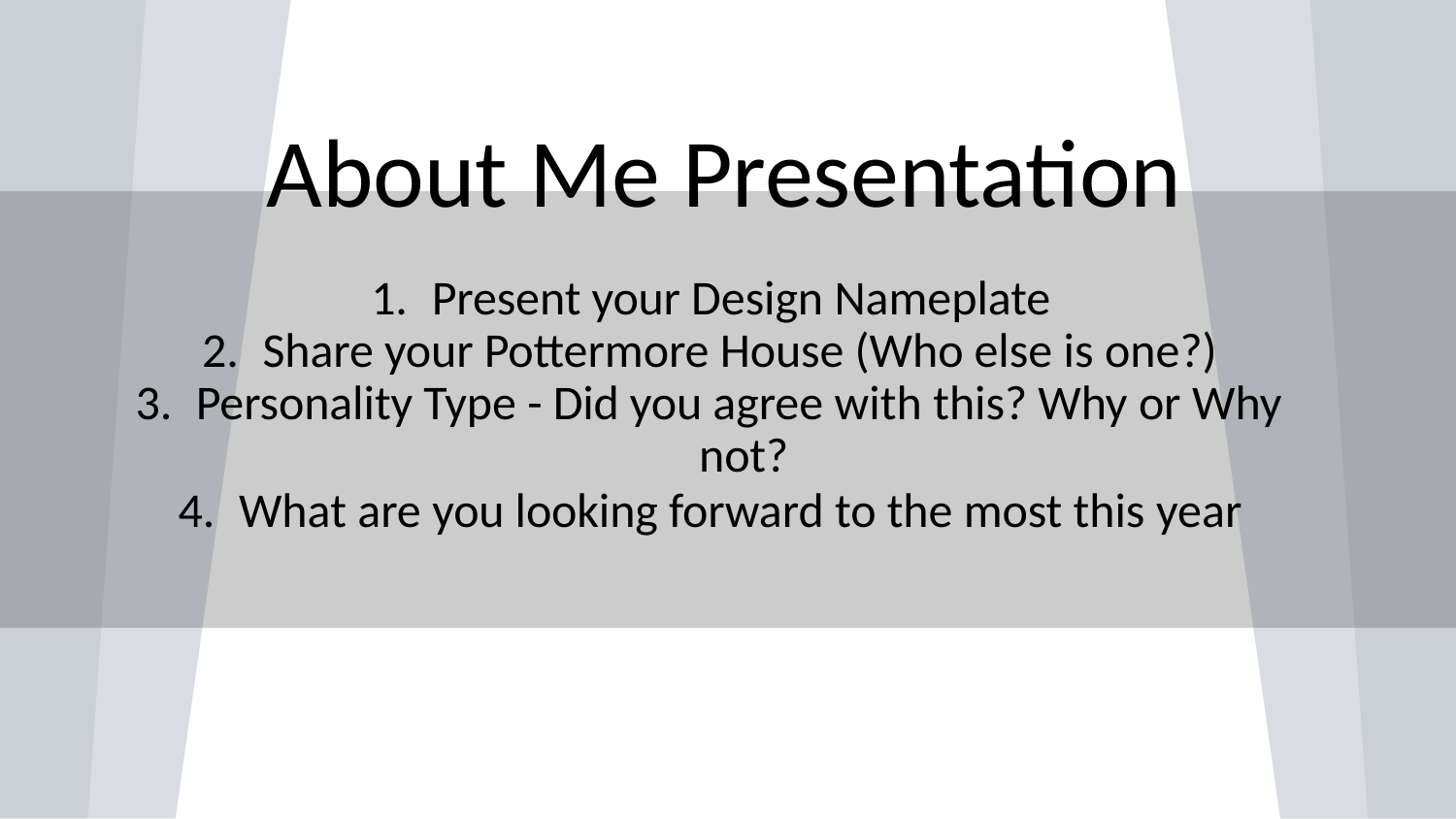

# About Me Presentation

Present your Design Nameplate
Share your Pottermore House (Who else is one?)
Personality Type - Did you agree with this? Why or Why
not?
What are you looking forward to the most this year